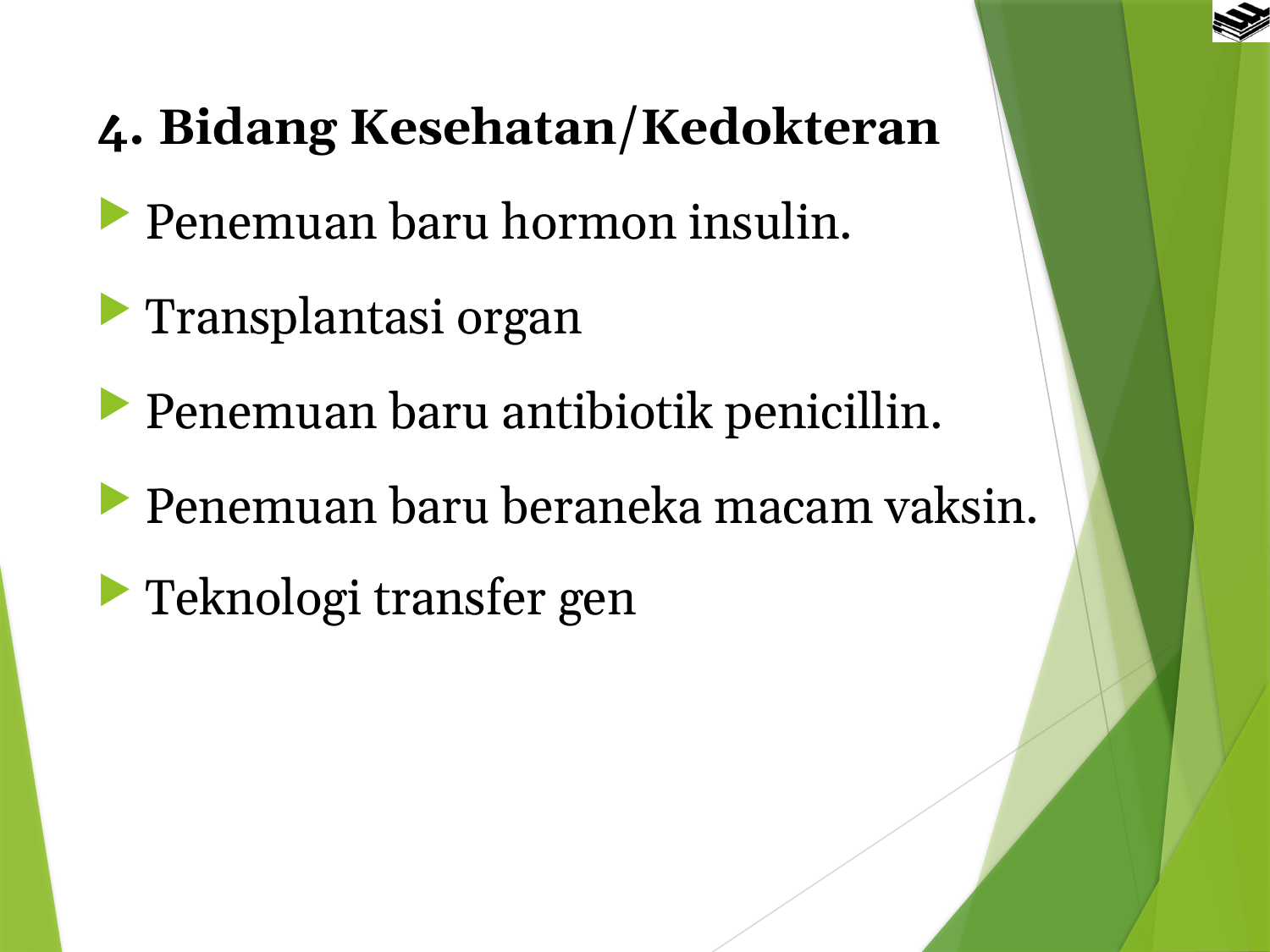

4. Bidang Kesehatan/Kedokteran
Penemuan baru hormon insulin.
Transplantasi organ
Penemuan baru antibiotik penicillin.
Penemuan baru beraneka macam vaksin.
Teknologi transfer gen